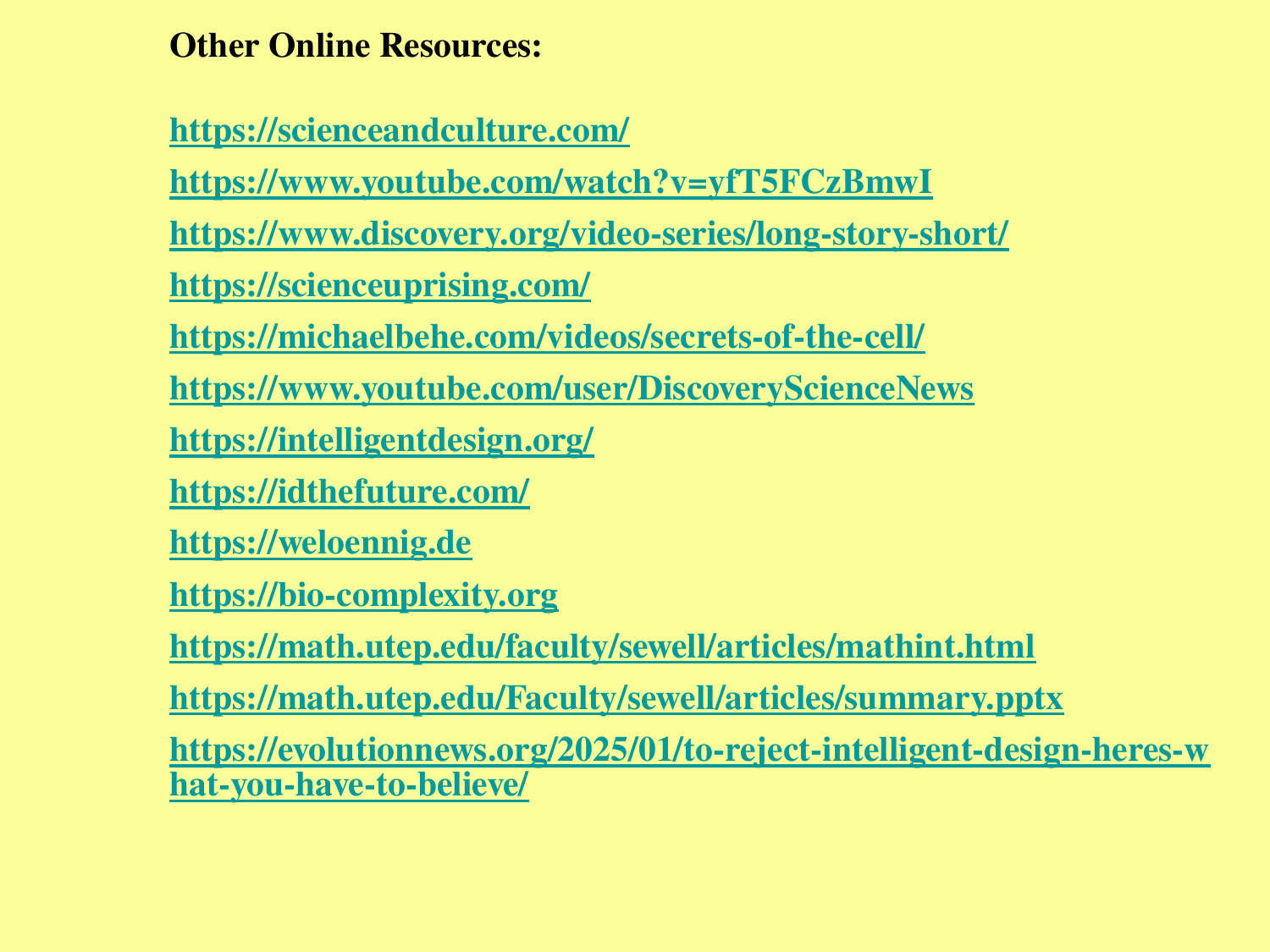

Other Online Resources:

https://scienceandculture.com/
https://www.youtube.com/watch?v=yfT5FCzBmwI
https://www.discovery.org/video-series/long-story-short/
https://scienceuprising.com/
https://michaelbehe.com/videos/secrets-of-the-cell/
https://www.youtube.com/user/DiscoveryScienceNews
https://intelligentdesign.org/
https://idthefuture.com/
https://weloennig.de
https://bio-complexity.org
https://math.utep.edu/faculty/sewell/articles/mathint.html
https://math.utep.edu/Faculty/sewell/articles/summary.pptx
https://evolutionnews.org/2025/01/to-reject-intelligent-design-heres-what-you-have-to-believe/